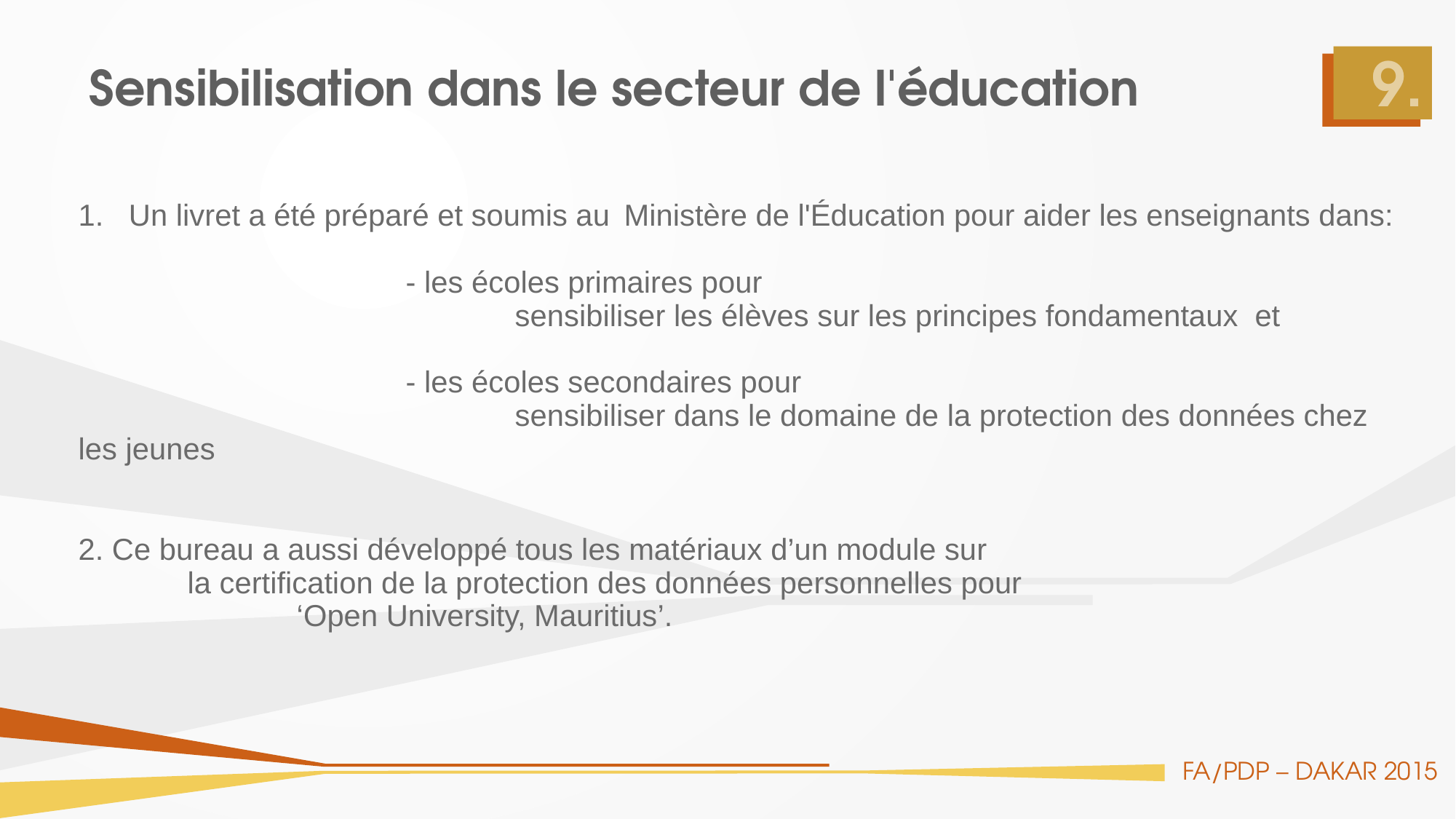

# Sensibilisation dans le secteur de l'éducation
1.   Un livret a été préparé et soumis au 	Ministère de l'Éducation pour aider les enseignants dans:

			- les écoles primaires pour
				sensibiliser les élèves sur les principes fondamentaux  et

			- les écoles secondaires pour
				sensibiliser dans le domaine de la protection des données chez 	les jeunes

2. Ce bureau a aussi développé tous les matériaux d’un module sur
	la certification de la protection des données personnelles pour
		‘Open University, Mauritius’.